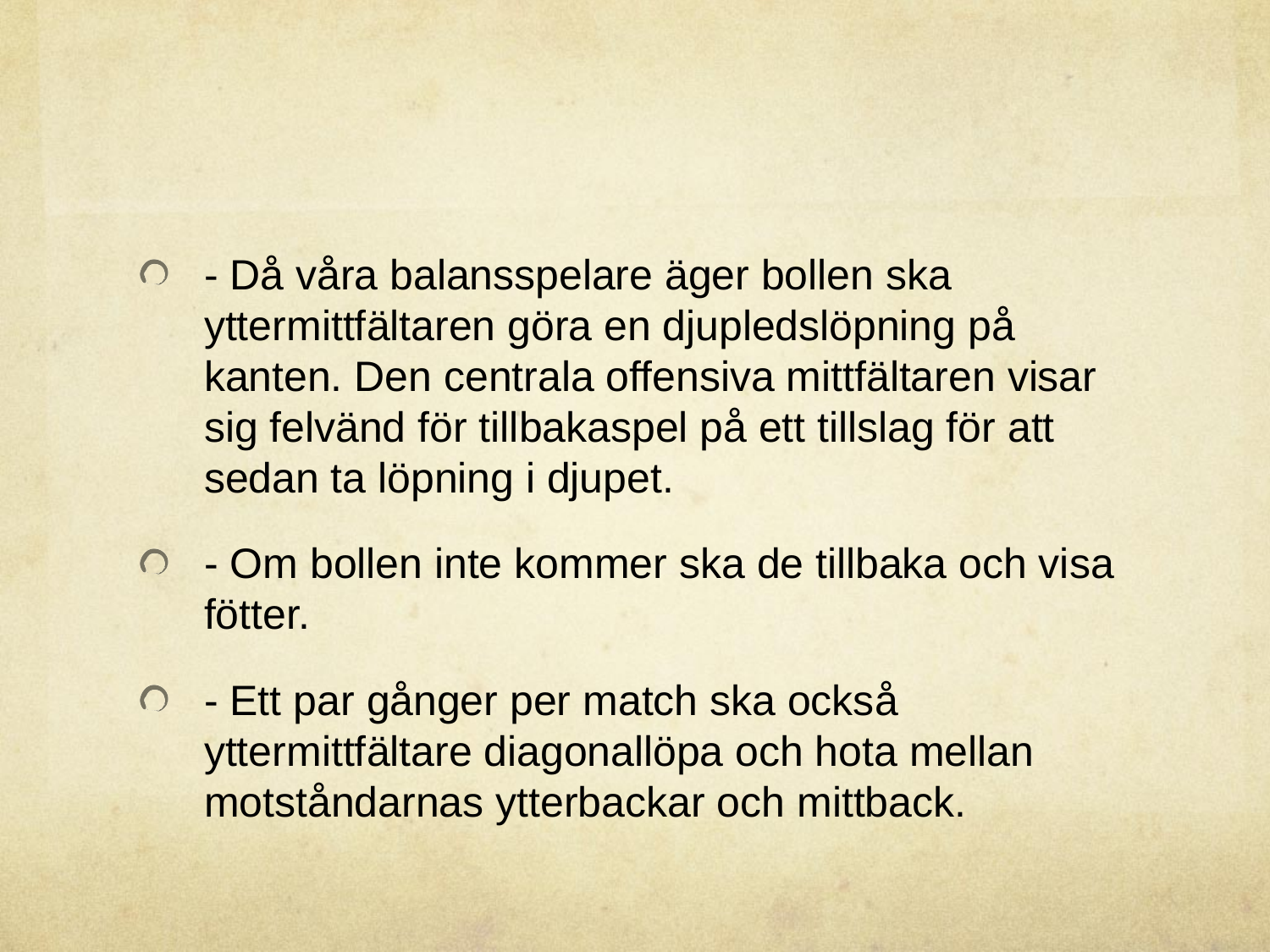

#
- Då våra balansspelare äger bollen ska yttermittfältaren göra en djupledslöpning på kanten. Den centrala offensiva mittfältaren visar sig felvänd för tillbakaspel på ett tillslag för att sedan ta löpning i djupet.
- Om bollen inte kommer ska de tillbaka och visa fötter.
- Ett par gånger per match ska också yttermittfältare diagonallöpa och hota mellan motståndarnas ytterbackar och mittback.